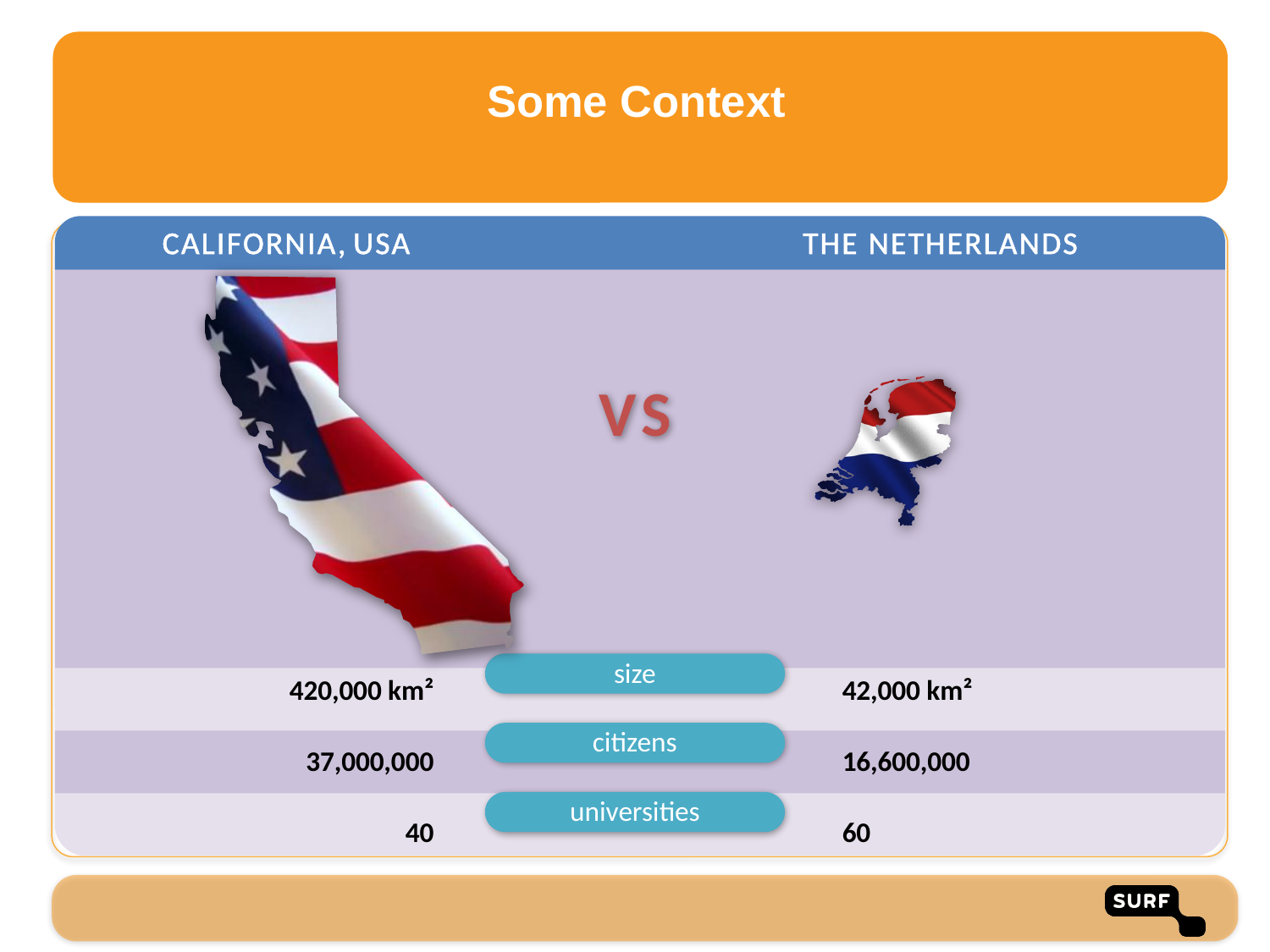

# Some Context

CALIFORNIA, USA
THE NETHERLANDS

VS

size
420,000 km²
37,000,000
40
42,000 km²
16,600,000
60
citizens
universities